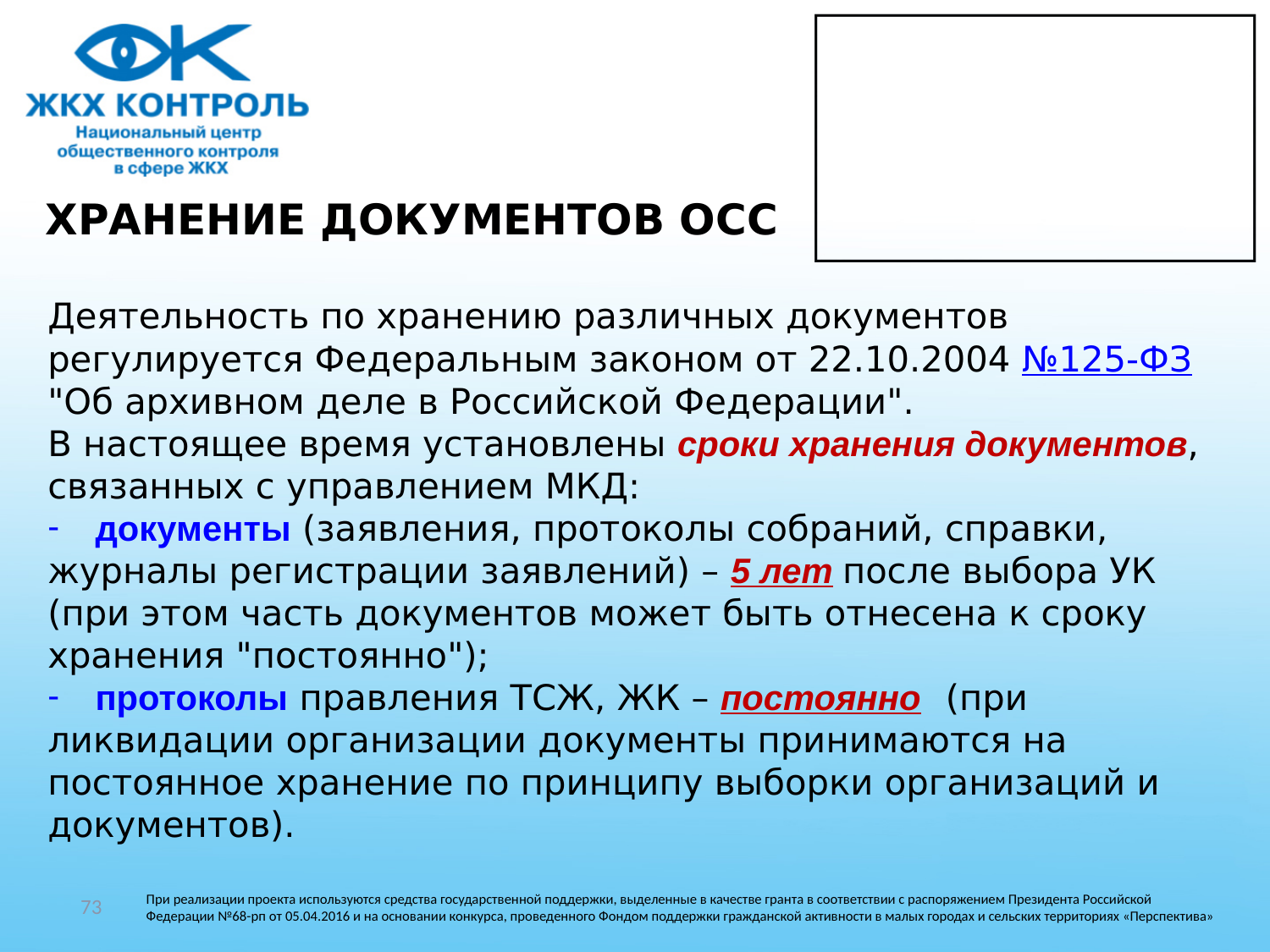

# ХРАНЕНИЕ ДОКУМЕНТОВ ОСС
Деятельность по хранению различных документов
регулируется Федеральным законом от 22.10.2004 №125-ФЗ
"Об архивном деле в Российской Федерации".
В настоящее время установлены сроки хранения документов,
связанных с управлением МКД:
документы (заявления, протоколы собраний, справки,
журналы регистрации заявлений) – 5 лет после выбора УК
(при этом часть документов может быть отнесена к сроку
хранения "постоянно");
протоколы правления ТСЖ, ЖК – постоянно  (при
ликвидации организации документы принимаются на
постоянное хранение по принципу выборки организаций и
документов).

73